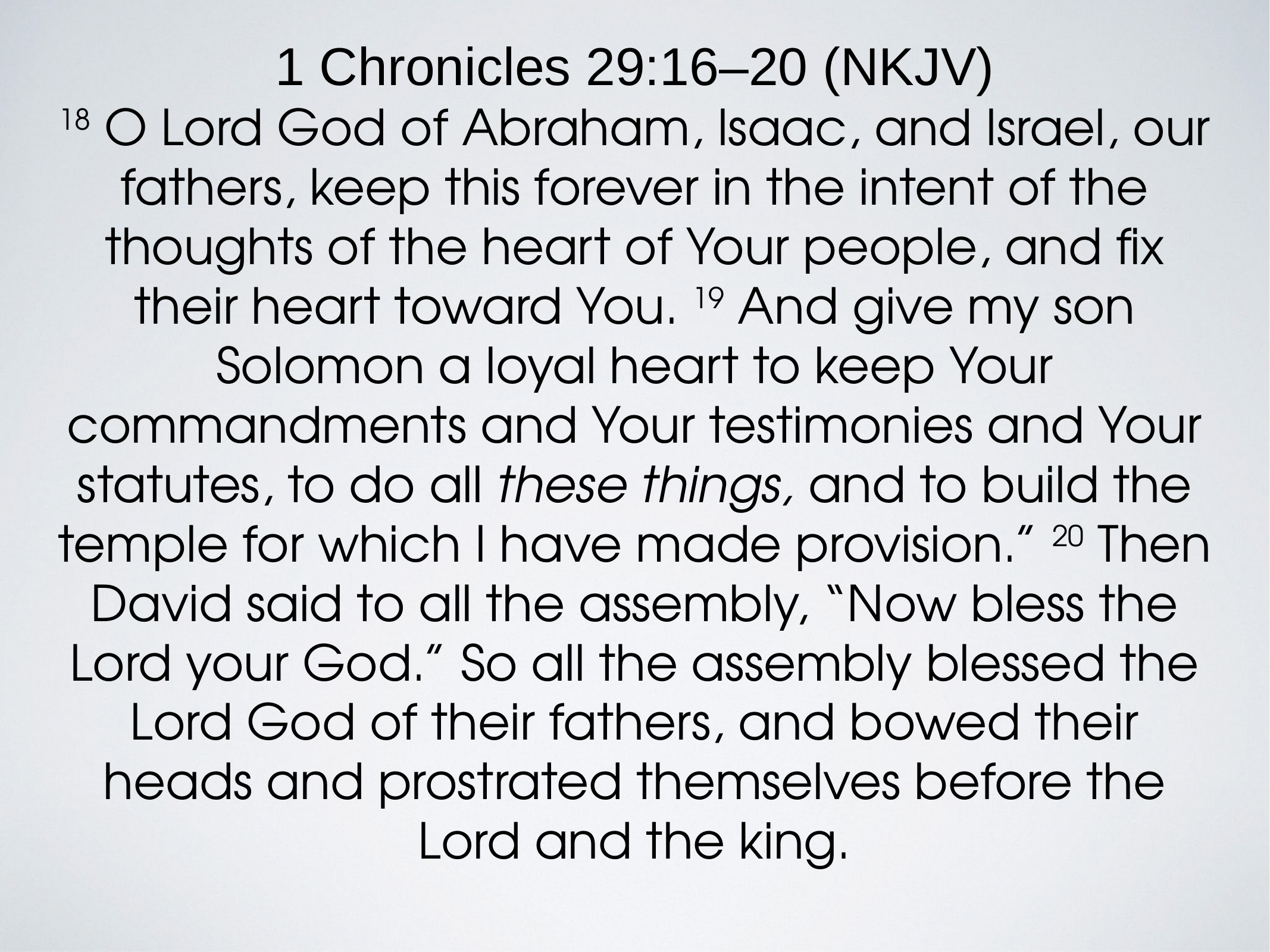

1 Chronicles 29:16–20 (NKJV)
18 O Lord God of Abraham, Isaac, and Israel, our fathers, keep this forever in the intent of the thoughts of the heart of Your people, and fix their heart toward You. 19 And give my son Solomon a loyal heart to keep Your commandments and Your testimonies and Your statutes, to do all these things, and to build the temple for which I have made provision.” 20 Then David said to all the assembly, “Now bless the Lord your God.” So all the assembly blessed the Lord God of their fathers, and bowed their heads and prostrated themselves before the Lord and the king.